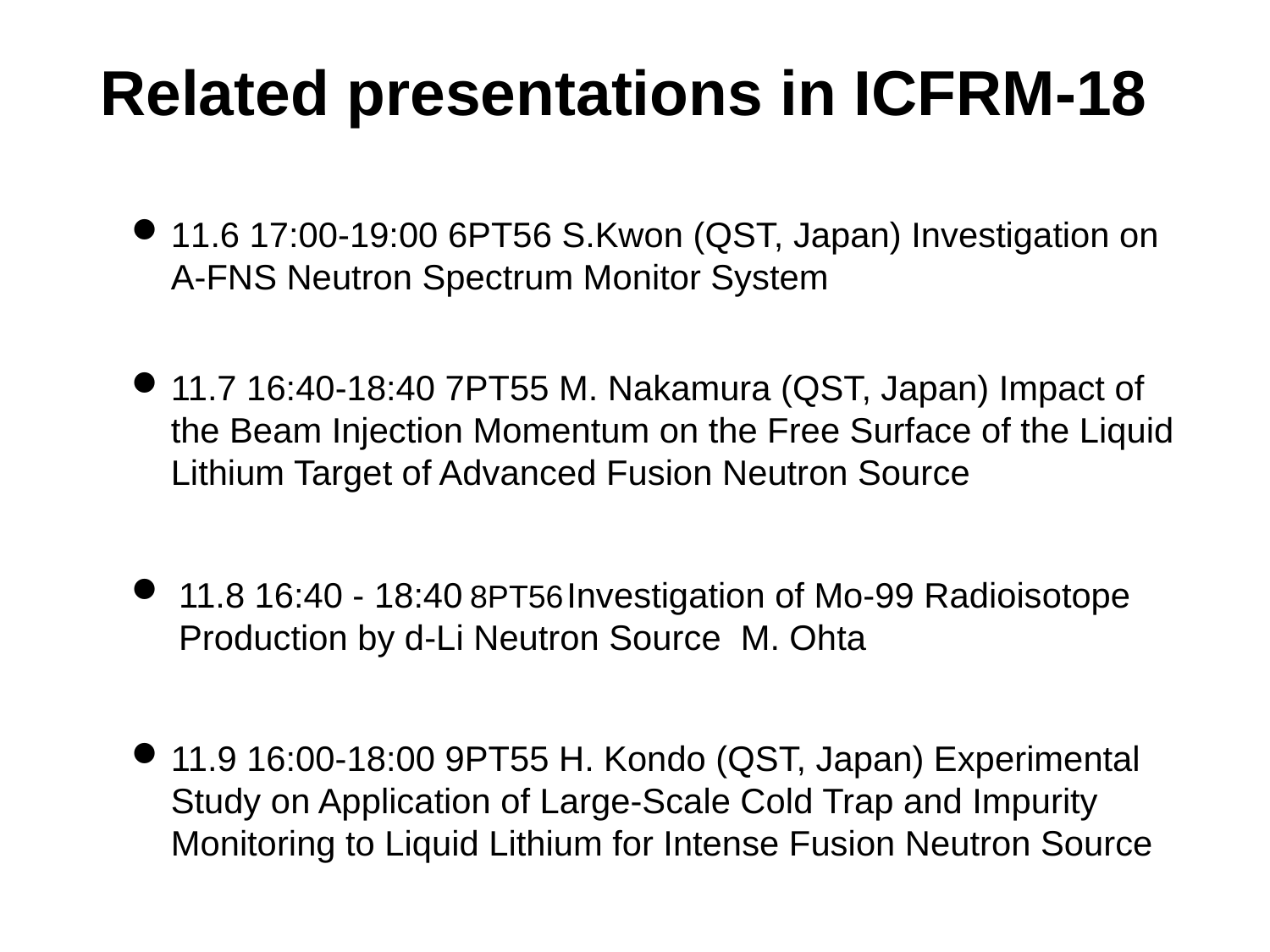

# Related presentations in ICFRM-18
11.6 17:00-19:00 6PT56 S.Kwon (QST, Japan) Investigation on A-FNS Neutron Spectrum Monitor System
11.7 16:40-18:40 7PT55 M. Nakamura (QST, Japan) Impact of the Beam Injection Momentum on the Free Surface of the Liquid Lithium Target of Advanced Fusion Neutron Source
11.8 16:40 - 18:40 8PT56 Investigation of Mo-99 Radioisotope Production by d-Li Neutron Source  M. Ohta
11.9 16:00-18:00 9PT55 H. Kondo (QST, Japan) Experimental Study on Application of Large-Scale Cold Trap and Impurity Monitoring to Liquid Lithium for Intense Fusion Neutron Source